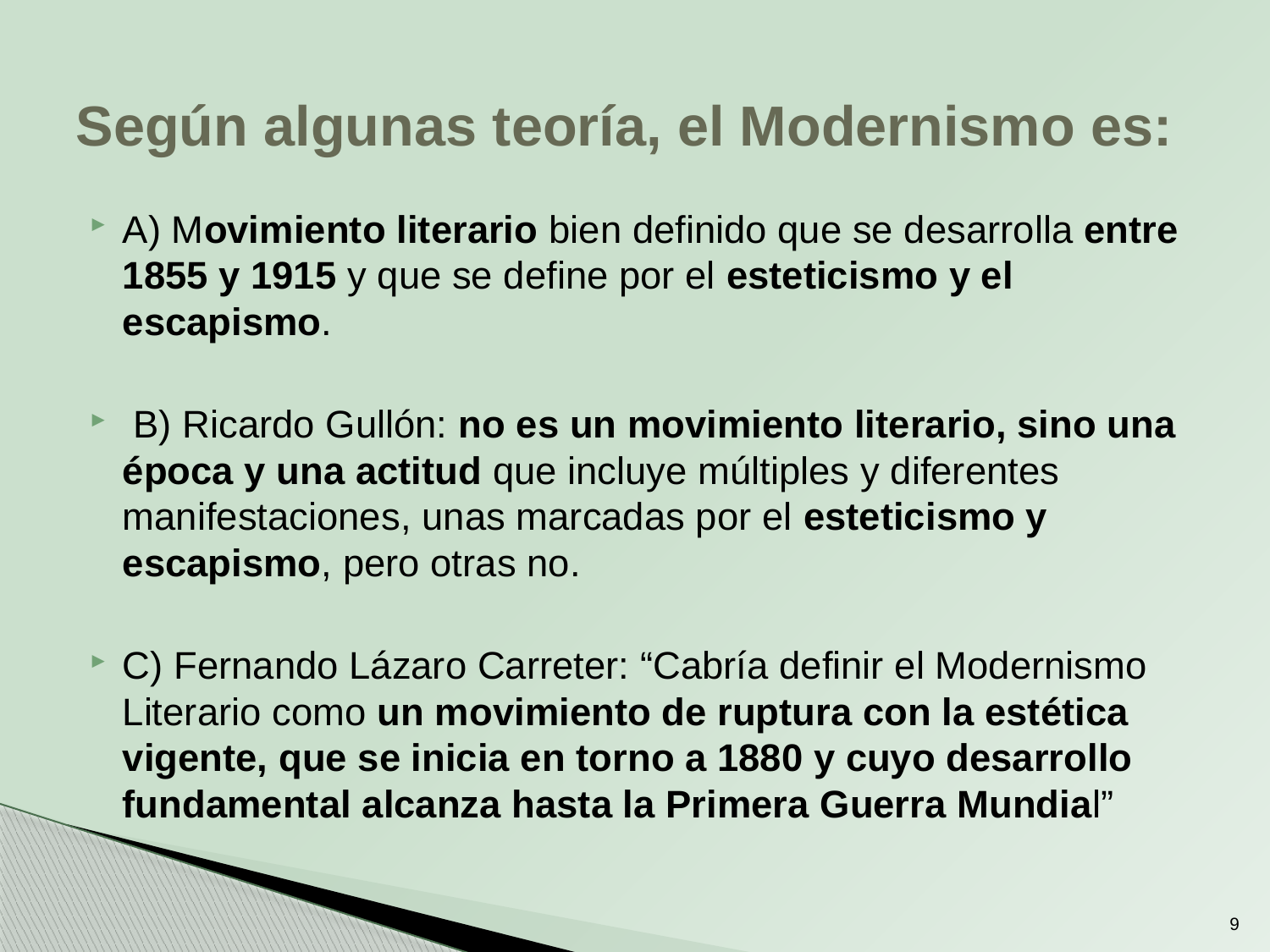

# Según algunas teoría, el Modernismo es:
A) Movimiento literario bien definido que se desarrolla entre 1855 y 1915 y que se define por el esteticismo y el escapismo.

 B) Ricardo Gullón: no es un movimiento literario, sino una época y una actitud que incluye múltiples y diferentes manifestaciones, unas marcadas por el esteticismo y escapismo, pero otras no.

C) Fernando Lázaro Carreter: “Cabría definir el Modernismo Literario como un movimiento de ruptura con la estética vigente, que se inicia en torno a 1880 y cuyo desarrollo fundamental alcanza hasta la Primera Guerra Mundial”

9